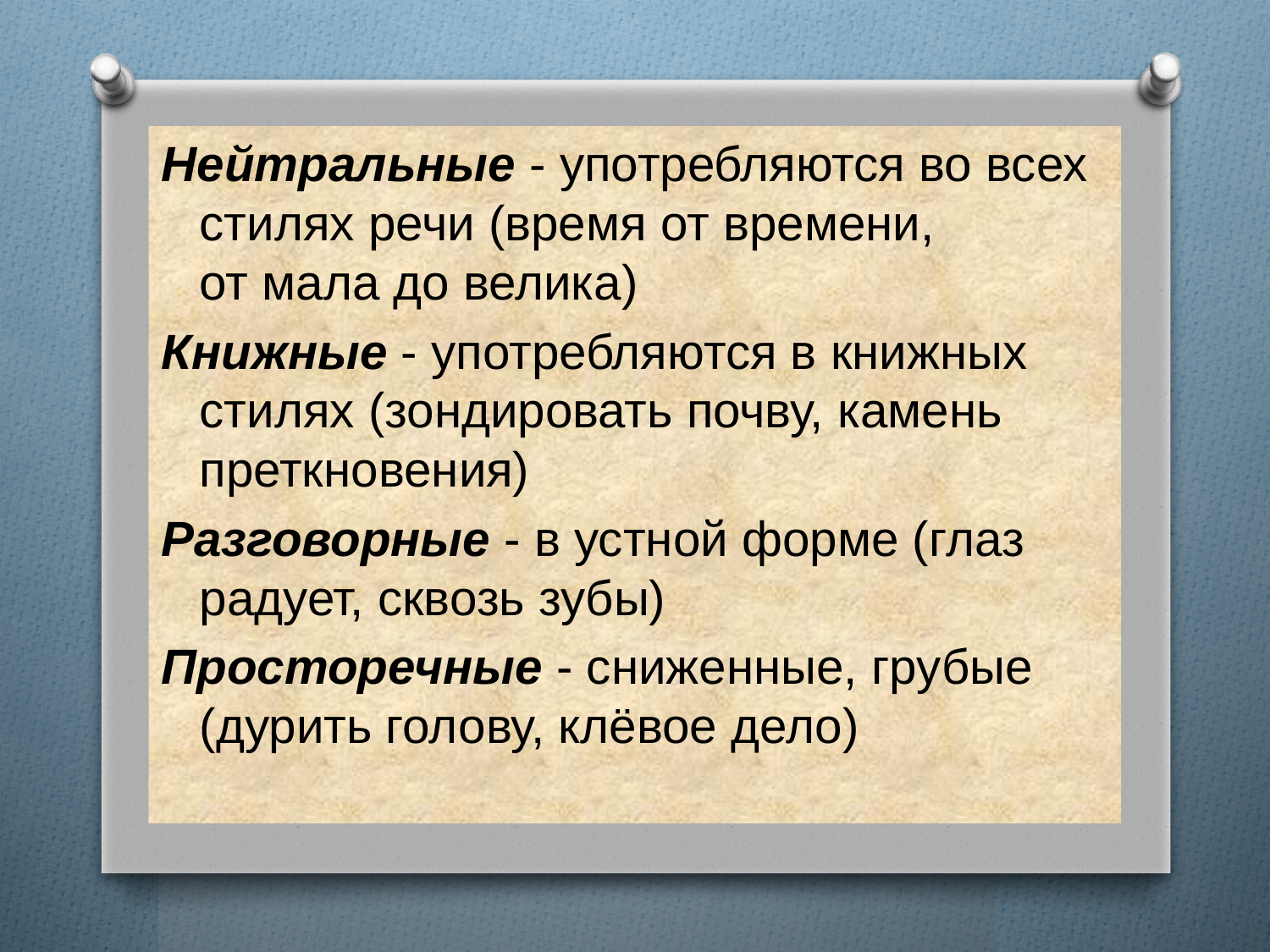

Нейтральные - употребляются во всех стилях речи (время от времени,          от мала до велика)
Книжные - употребляются в книжных стилях (зондировать почву, камень преткновения)
Разговорные - в устной форме (глаз радует, сквозь зубы)
Просторечные - сниженные, грубые (дурить голову, клёвое дело)